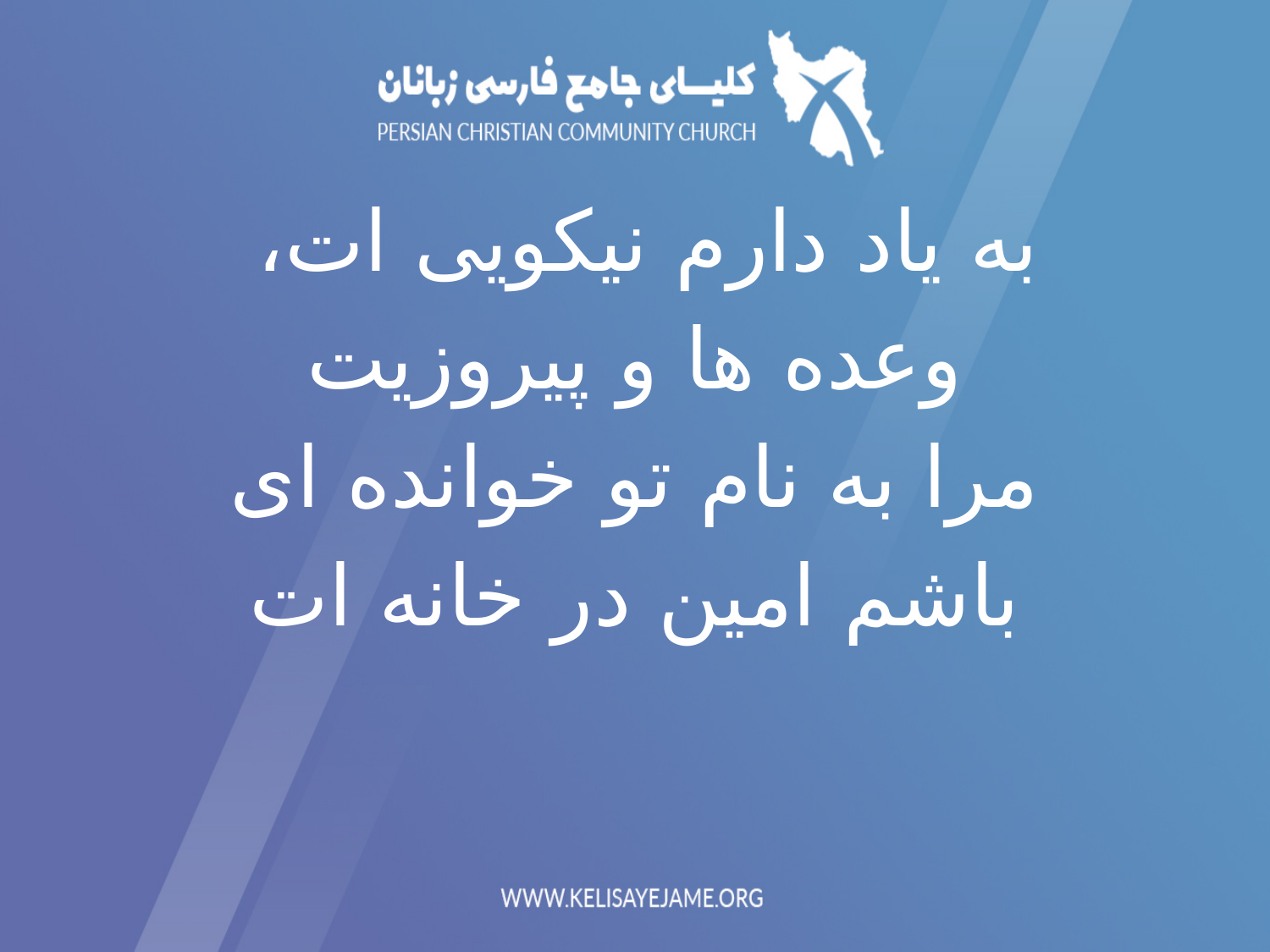

به یاد دارم نیکویی ات،
وعده ها و پیروزیت
مرا به نام تو خوانده ای
باشم امین در خانه ات